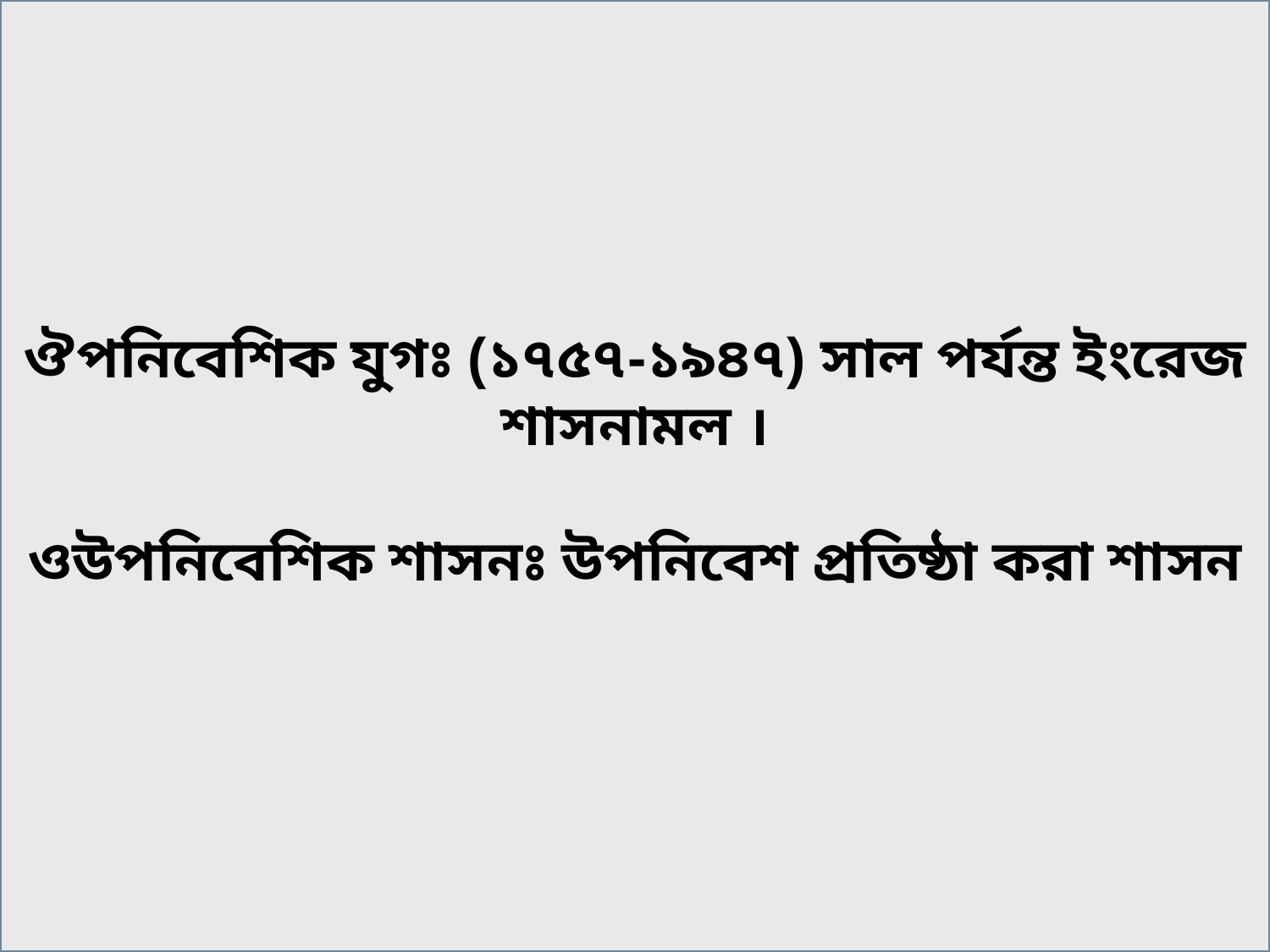

ঔপনিবেশিক যুগঃ (১৭৫৭-১৯৪৭) সাল পর্যন্ত ইংরেজ শাসনামল ।

ওউপনিবেশিক শাসনঃ উপনিবেশ প্রতিষ্ঠা করা শাসন